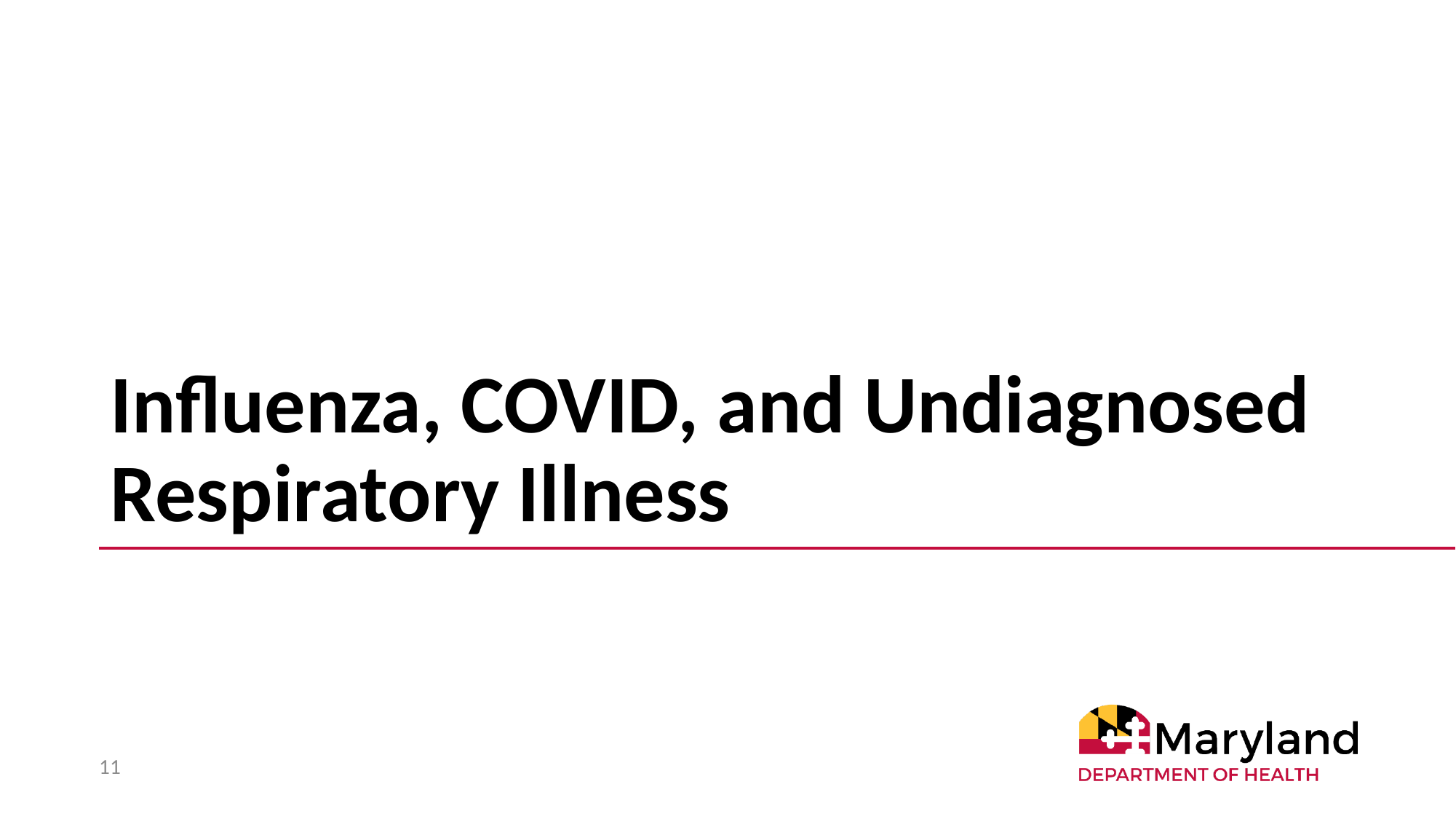

# Influenza, COVID, and Undiagnosed Respiratory Illness
11